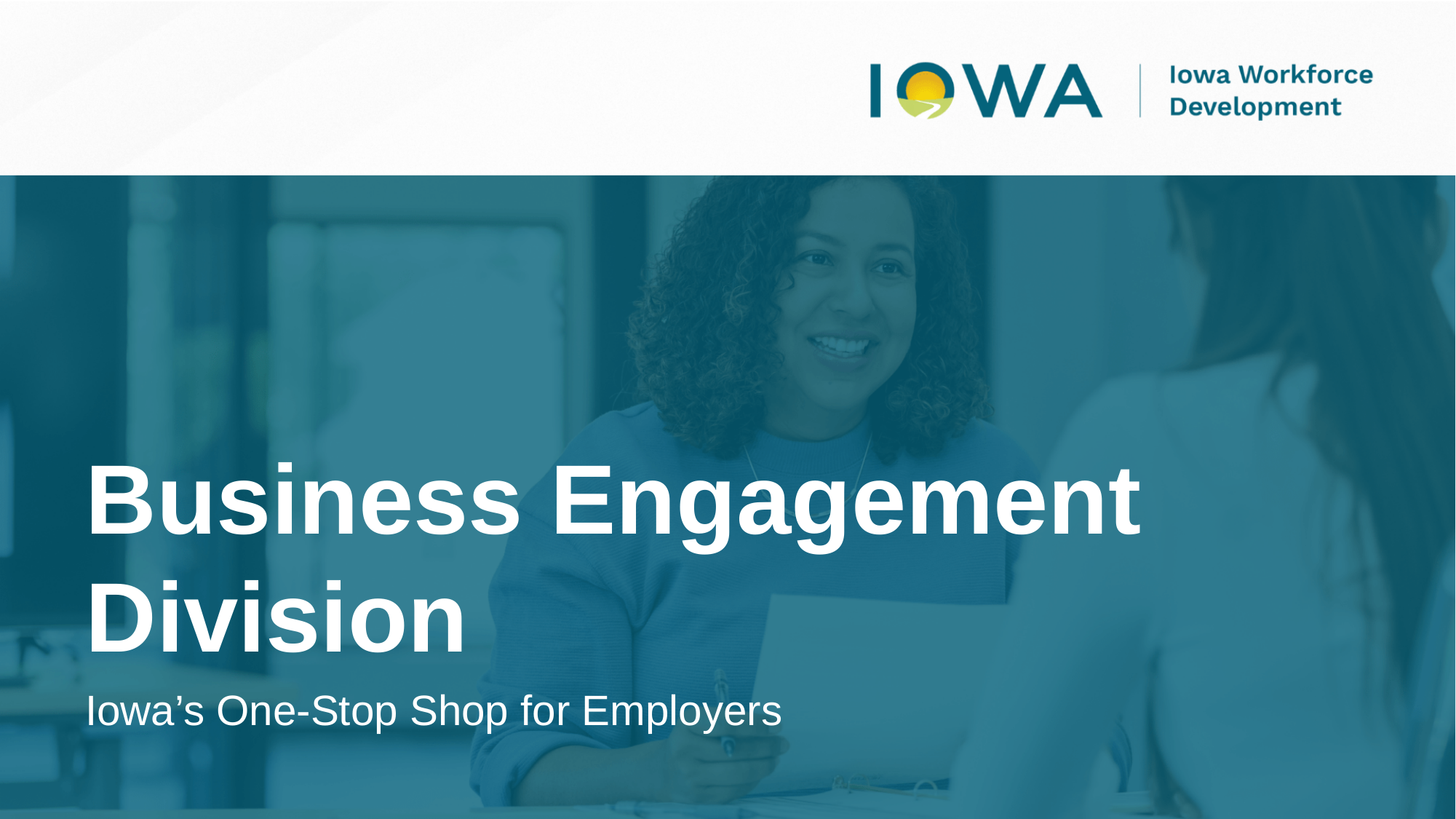

Business Engagement Division
Iowa’s One-Stop Shop for Employers